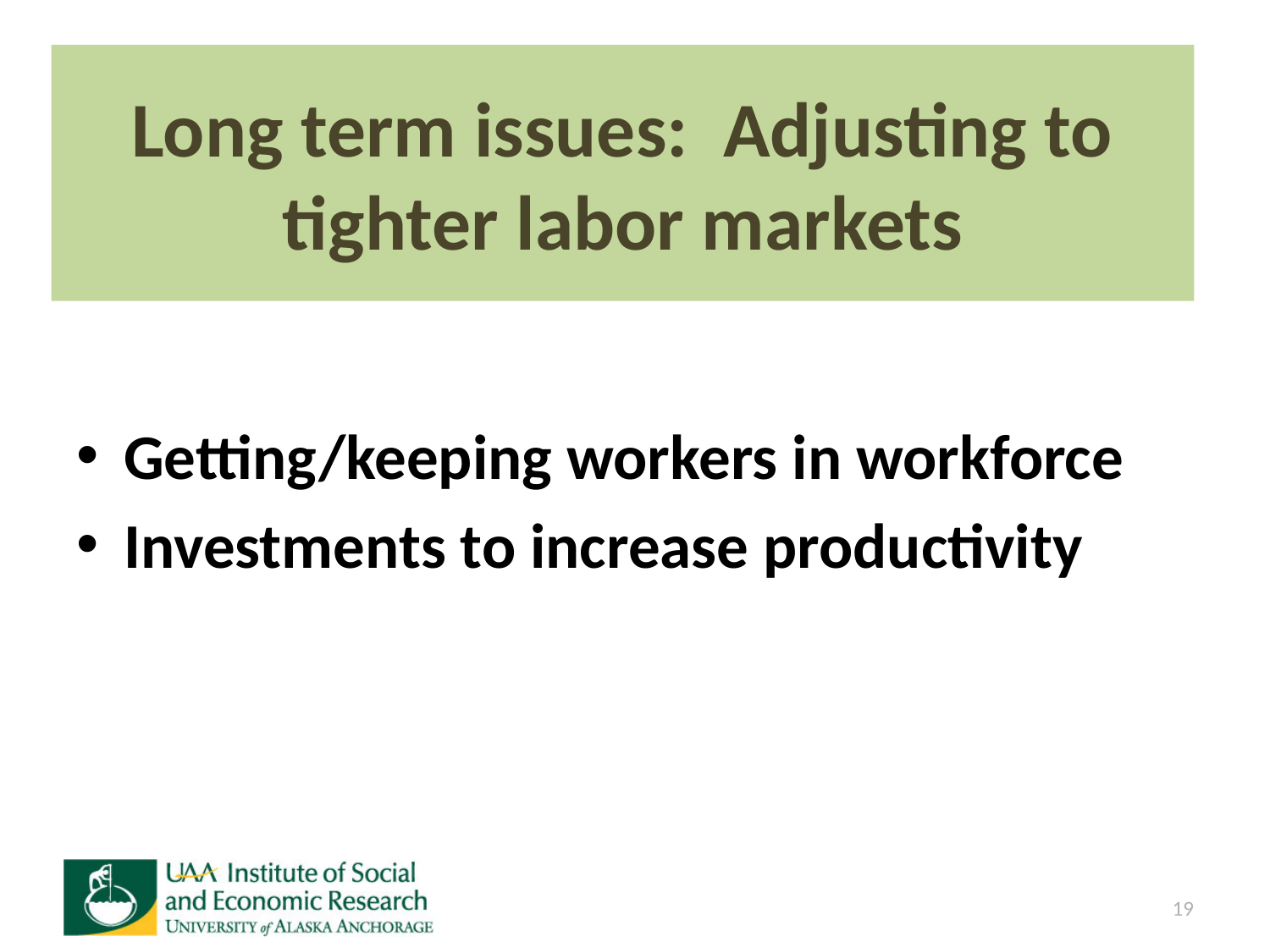

# Long term issues:  Adjusting to tighter labor markets

Getting/keeping workers in workforce
Investments to increase productivity
19